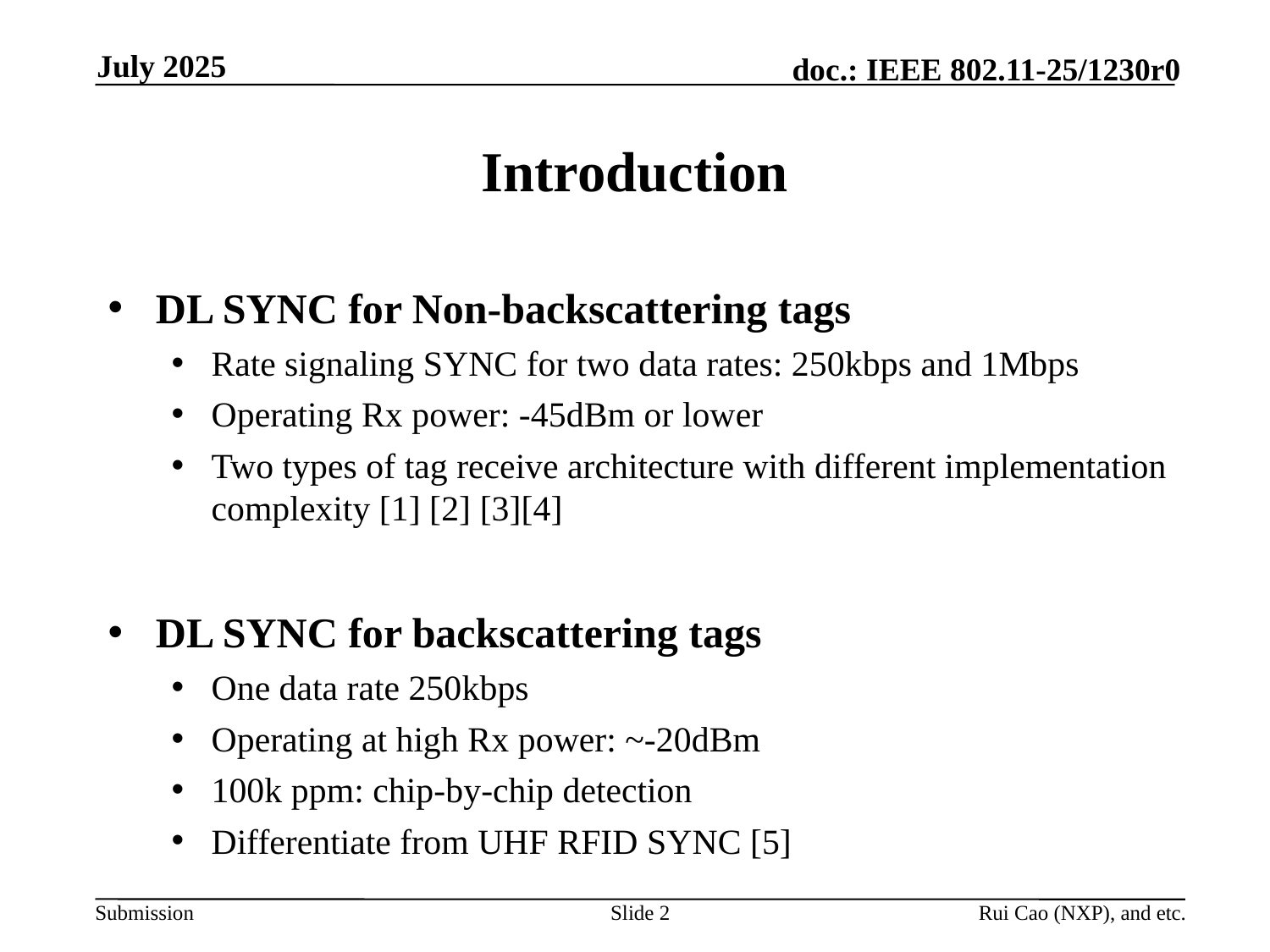

July 2025
# Introduction
DL SYNC for Non-backscattering tags
Rate signaling SYNC for two data rates: 250kbps and 1Mbps
Operating Rx power: -45dBm or lower
Two types of tag receive architecture with different implementation complexity [1] [2] [3][4]

DL SYNC for backscattering tags
One data rate 250kbps
Operating at high Rx power: ~-20dBm
100k ppm: chip-by-chip detection
Differentiate from UHF RFID SYNC [5]
Slide 2
Rui Cao (NXP), and etc.